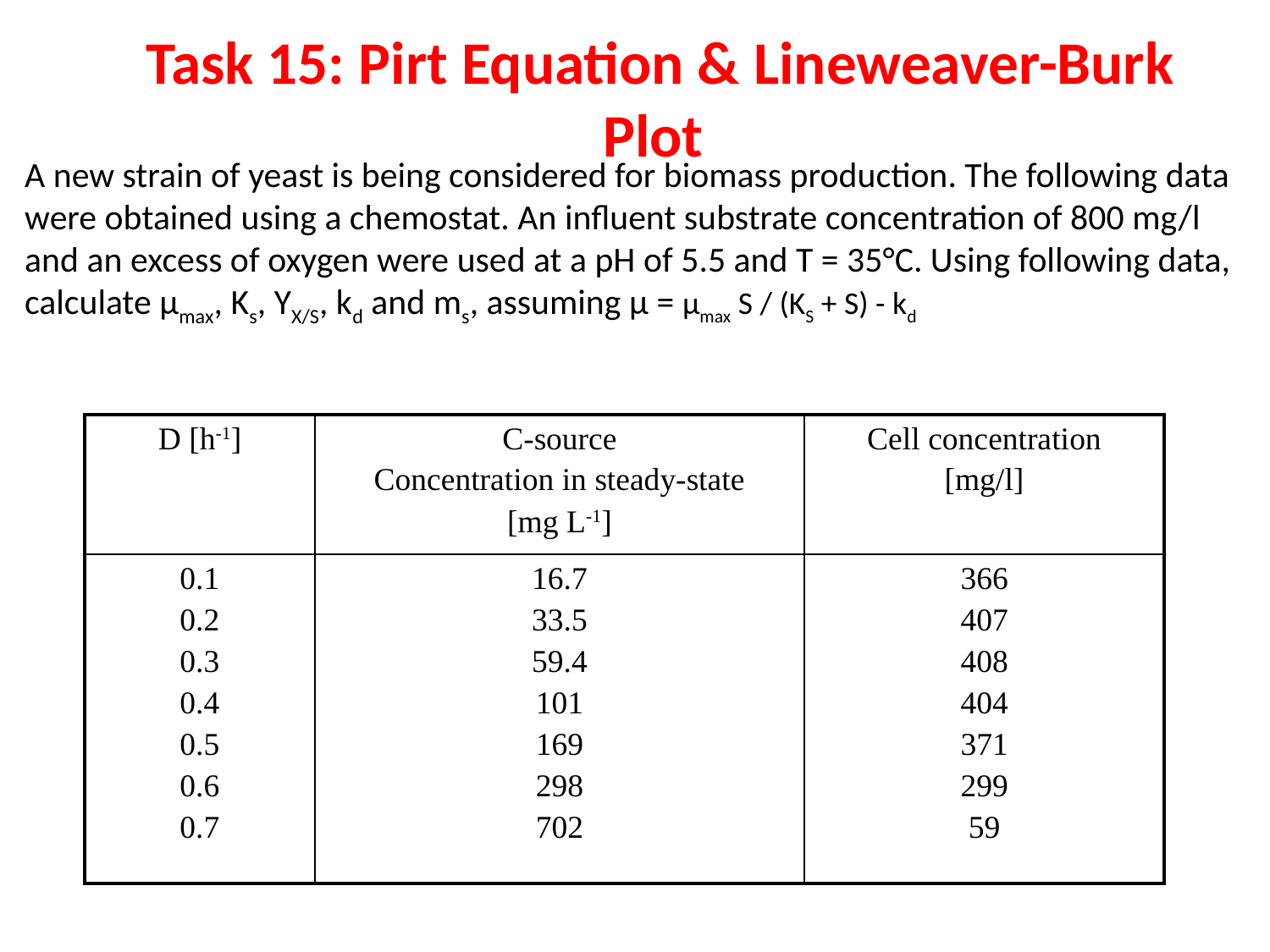

# Task 15: Pirt Equation & Lineweaver-Burk Plot
A new strain of yeast is being considered for biomass production. The following data were obtained using a chemostat. An influent substrate concentration of 800 mg/l and an excess of oxygen were used at a pH of 5.5 and T = 35°C. Using following data, calculate µmax, Ks, YX/S, kd and ms, assuming µ = µmax S / (KS + S) - kd
| D [h-1] | C-source Concentration in steady-state [mg L-1] | Cell concentration [mg/l] |
| --- | --- | --- |
| 0.1 0.2 0.3 0.4 0.5 0.6 0.7 | 16.7 33.5 59.4 101 169 298 702 | 366 407 408 404 371 299 59 |